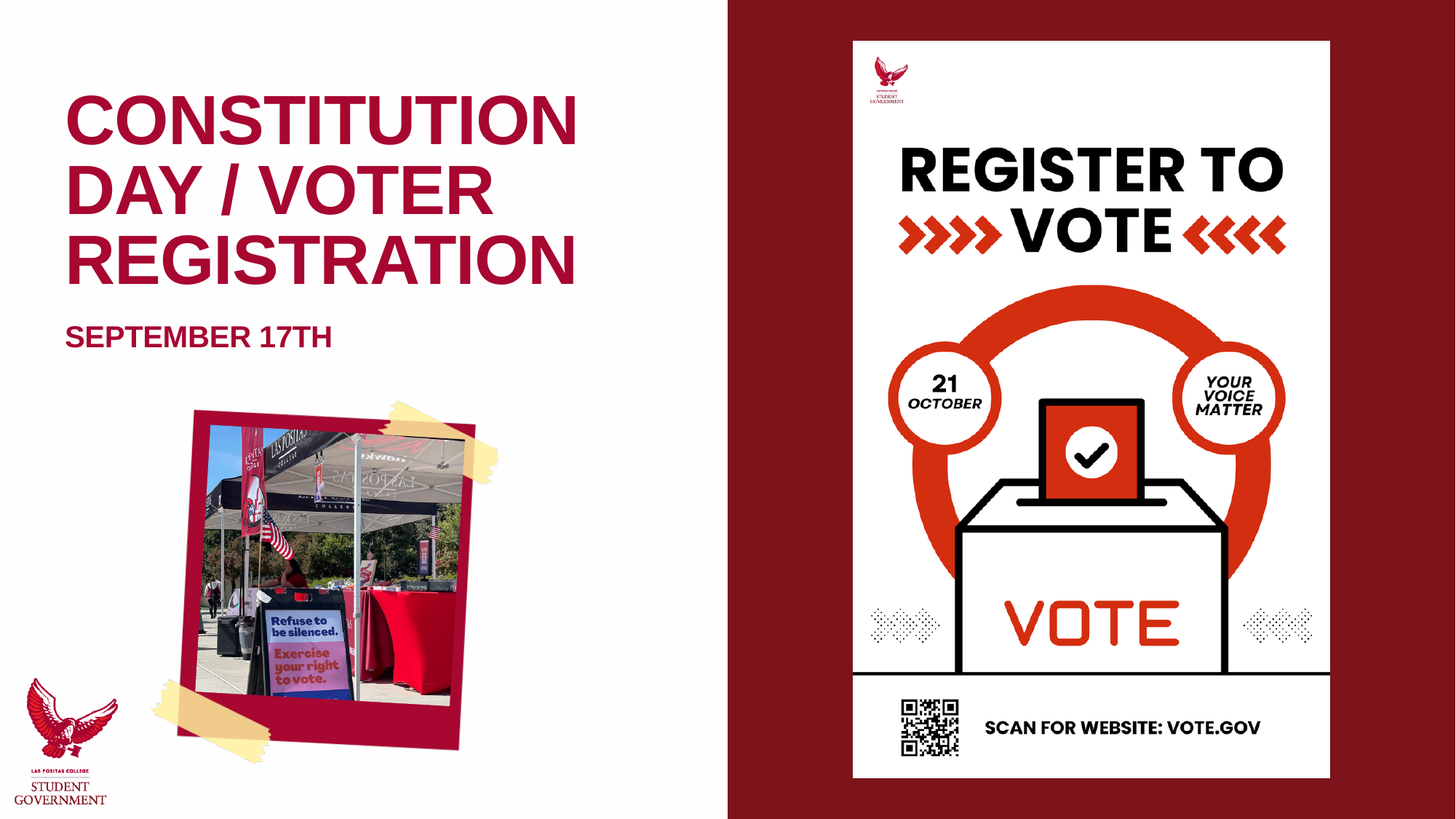

CONSTITUTION DAY / VOTER REGISTRATION
SEPTEMBER 17TH